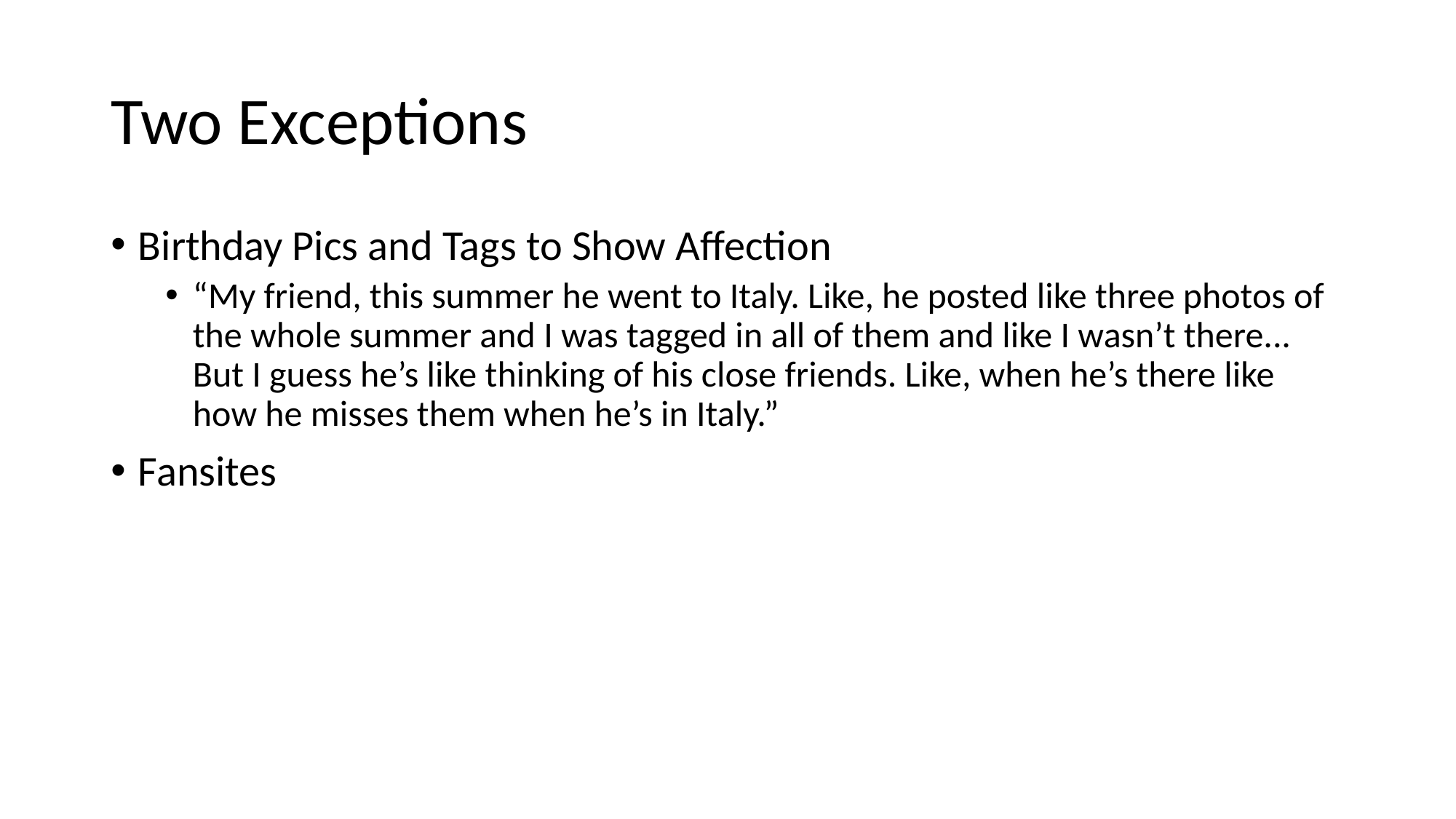

# Two Exceptions
Birthday Pics and Tags to Show Affection
“My friend, this summer he went to Italy. Like, he posted like three photos of the whole summer and I was tagged in all of them and like I wasn’t there... But I guess he’s like thinking of his close friends. Like, when he’s there like how he misses them when he’s in Italy.”
Fansites